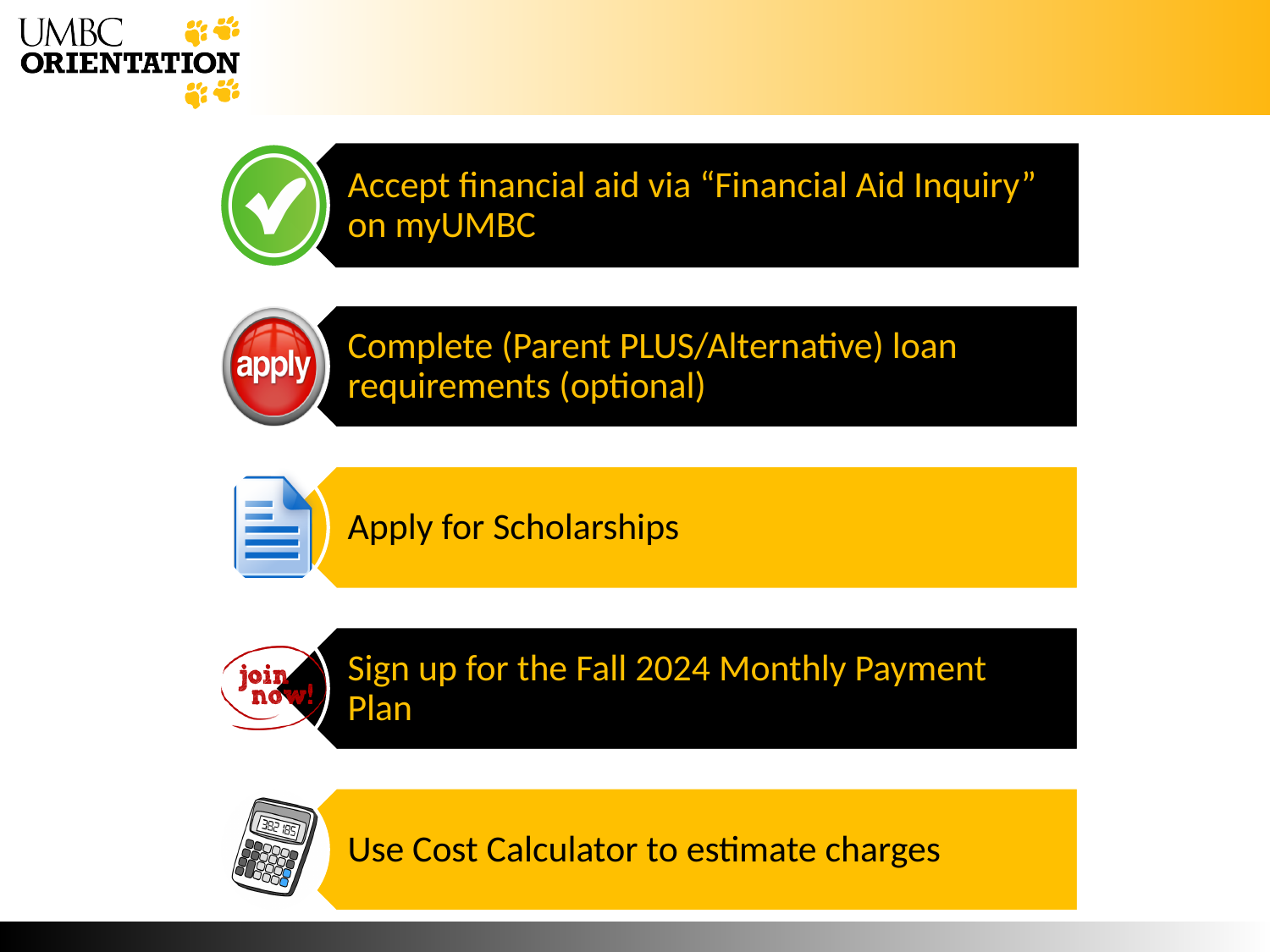

Accept financial aid via “Financial Aid Inquiry” on myUMBC

Complete (Parent PLUS/Alternative) loan requirements (optional)

Apply for Scholarships

Sign up for the Fall 2024 Monthly Payment Plan

Use Cost Calculator to estimate charges